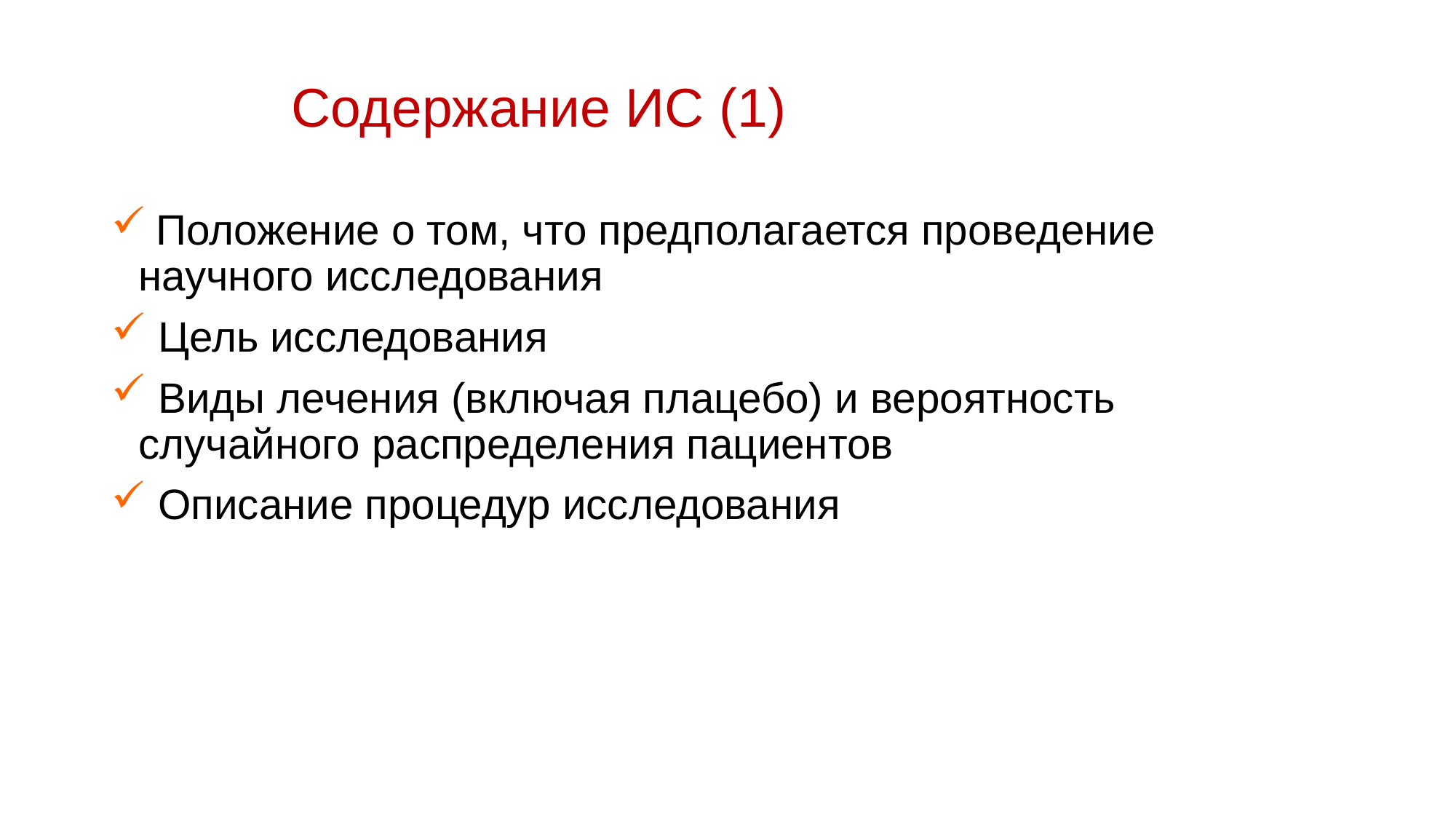

# Содержание ИС (1)
 Положение о том, что предполагается проведение научного исследования
 Цель исследования
 Виды лечения (включая плацебо) и вероятность случайного распределения пациентов
 Описание процедур исследования